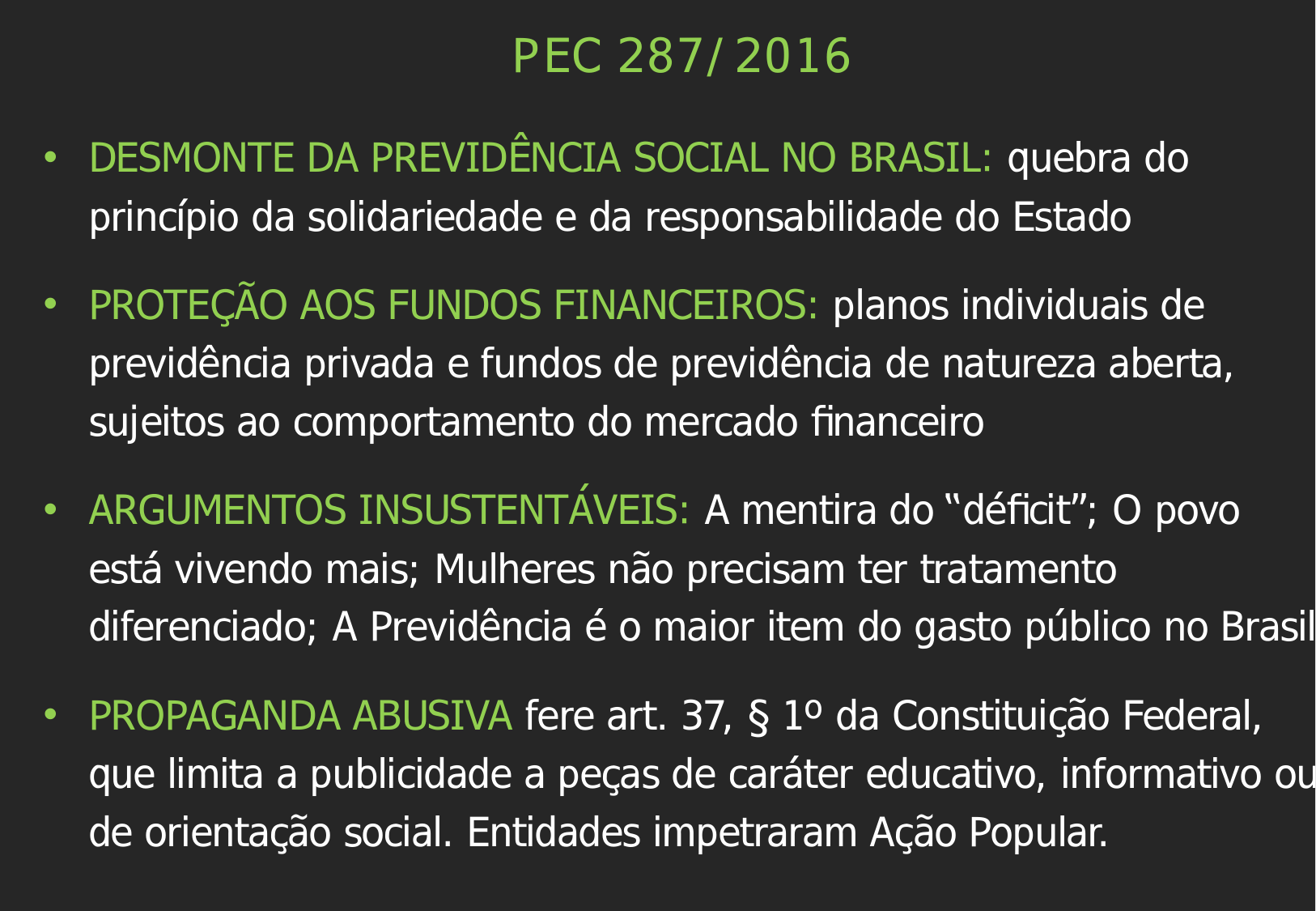

PEC 287/2016

DESMONTE DA PREVIDÊNCIA SOCIAL NO BRASIL: quebra do princípio da solidariedade e da responsabilidade do Estado
PROTEÇÃO AOS FUNDOS FINANCEIROS: planos individuais de previdência privada e fundos de previdência de natureza aberta, sujeitos ao comportamento do mercado financeiro
ARGUMENTOS INSUSTENTÁVEIS: A mentira do “déficit”; O povo está vivendo mais; Mulheres não precisam ter tratamento diferenciado; A Previdência é o maior item do gasto público no Brasil
PROPAGANDA ABUSIVA fere art. 37, § 1º da Constituição Federal, que limita a publicidade a peças de caráter educativo, informativo ou de orientação social. Entidades impetraram Ação Popular.